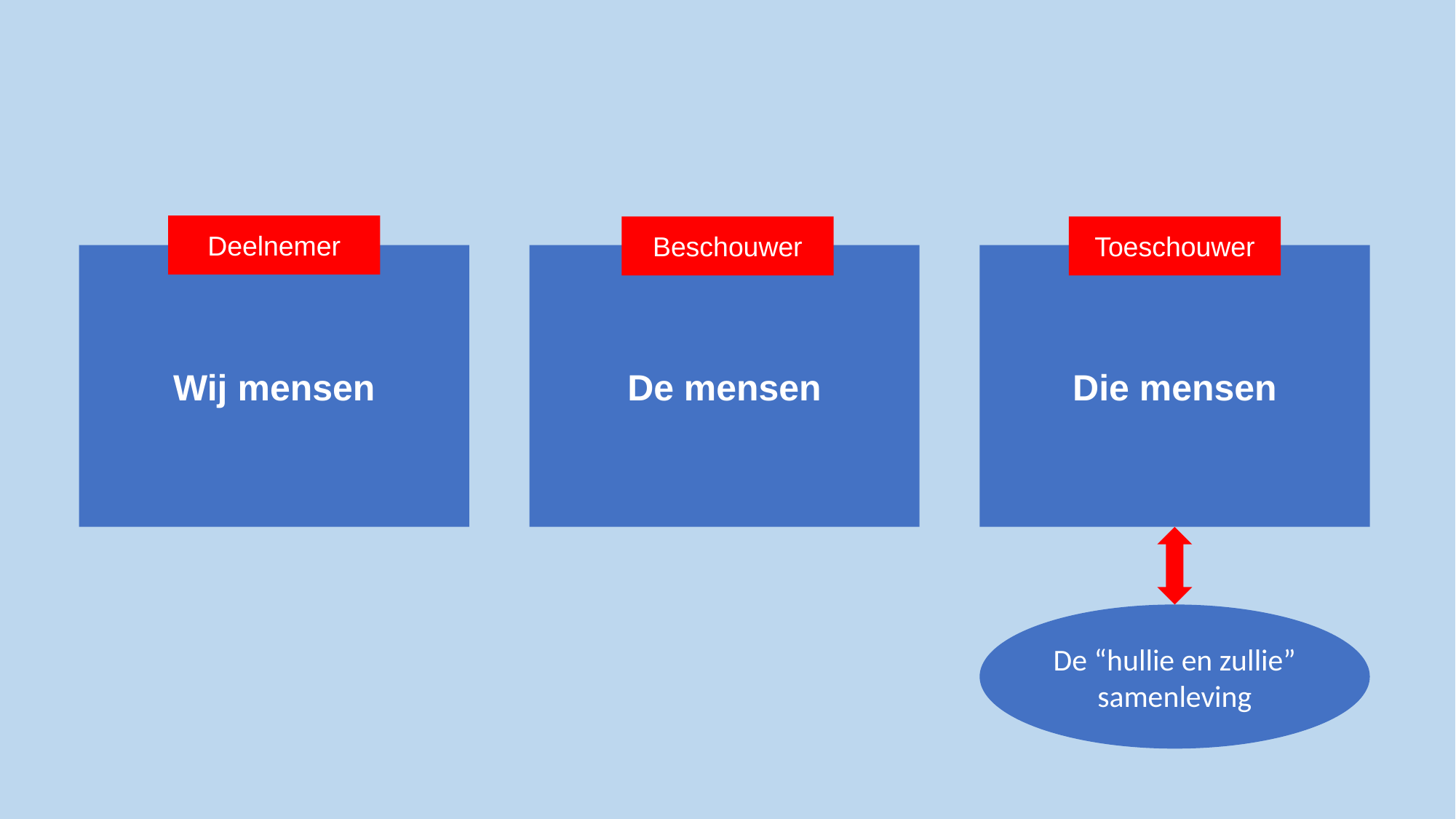

Deelnemer
Beschouwer
Toeschouwer
Wij mensen
De mensen
Die mensen

De “hullie en zullie” samenleving